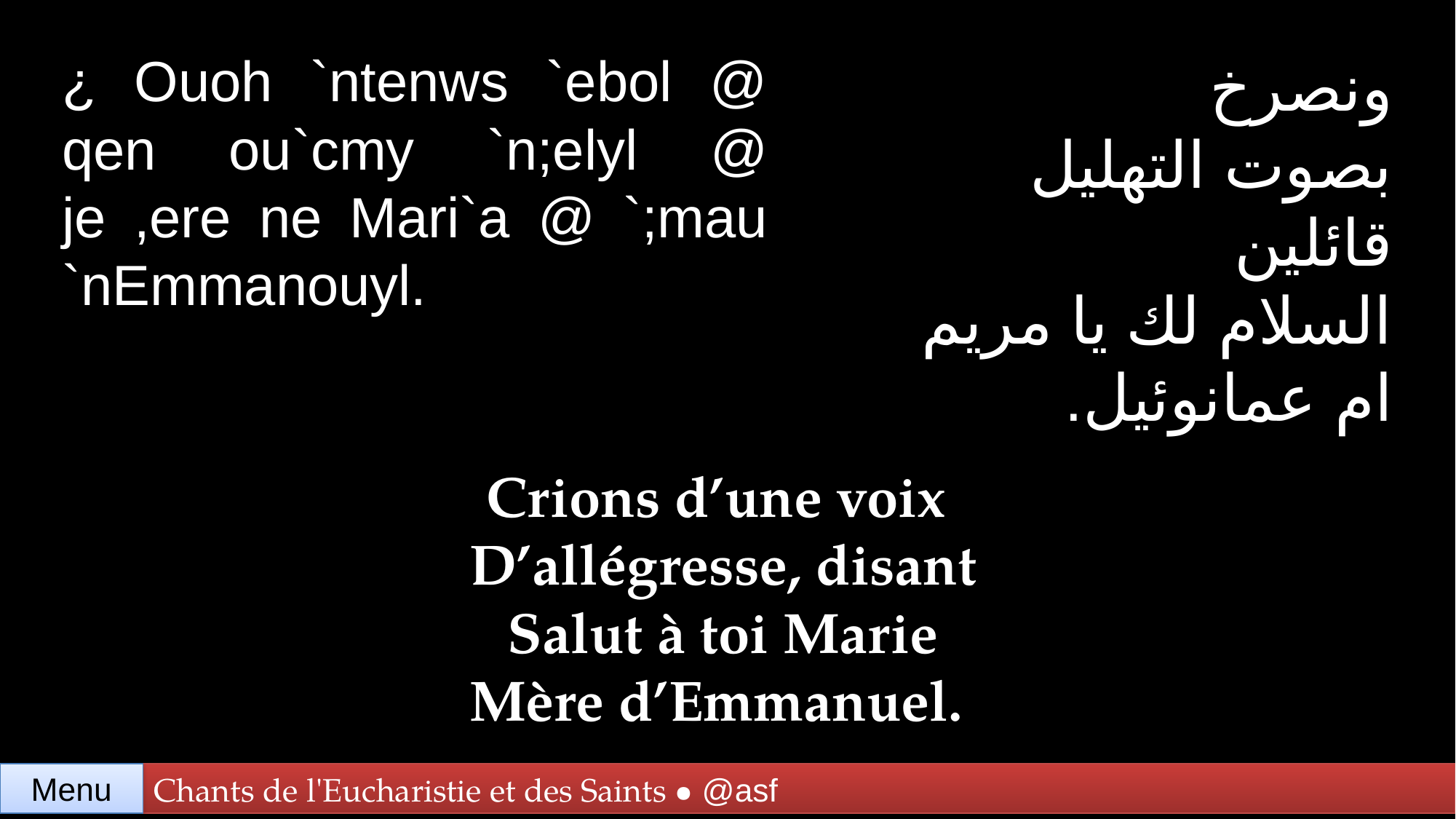

¿ Ouoh `ntenws `ebol @ qen ou`cmy `n;elyl @ je ,ere ne Mari`a @ `;mau `nEmmanouyl.
ونصرخ
بصوت التهليل قائلين
السلام لك يا مريم
ام عمانوئيل.
Crions d’une voix
D’allégresse, disant
Salut à toi Marie
Mère d’Emmanuel.
Menu
Chants de l'Eucharistie et des Saints • @asf